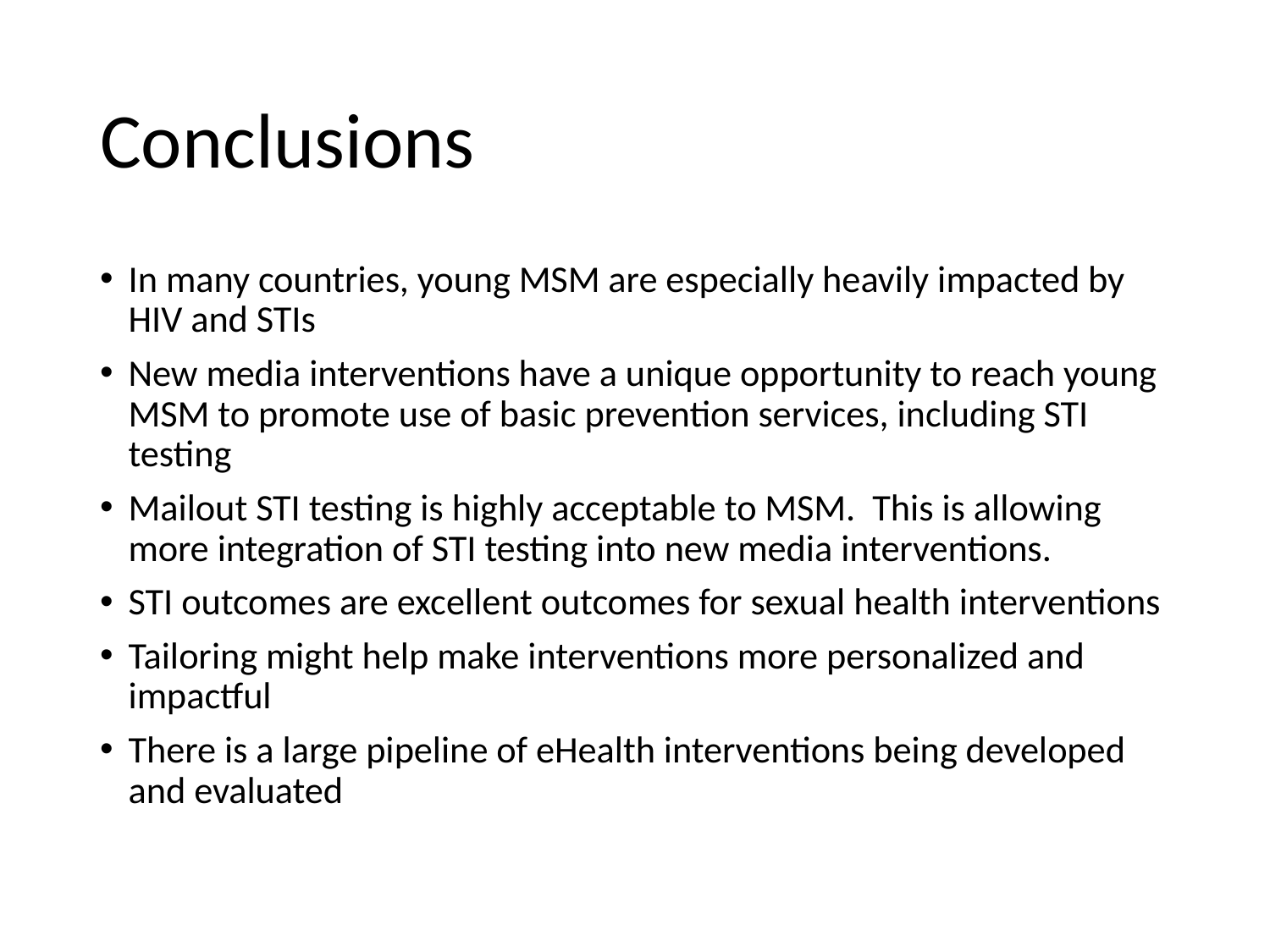

# Conclusions
In many countries, young MSM are especially heavily impacted by HIV and STIs
New media interventions have a unique opportunity to reach young MSM to promote use of basic prevention services, including STI testing
Mailout STI testing is highly acceptable to MSM.  This is allowing more integration of STI testing into new media interventions.
STI outcomes are excellent outcomes for sexual health interventions
Tailoring might help make interventions more personalized and impactful
There is a large pipeline of eHealth interventions being developed and evaluated